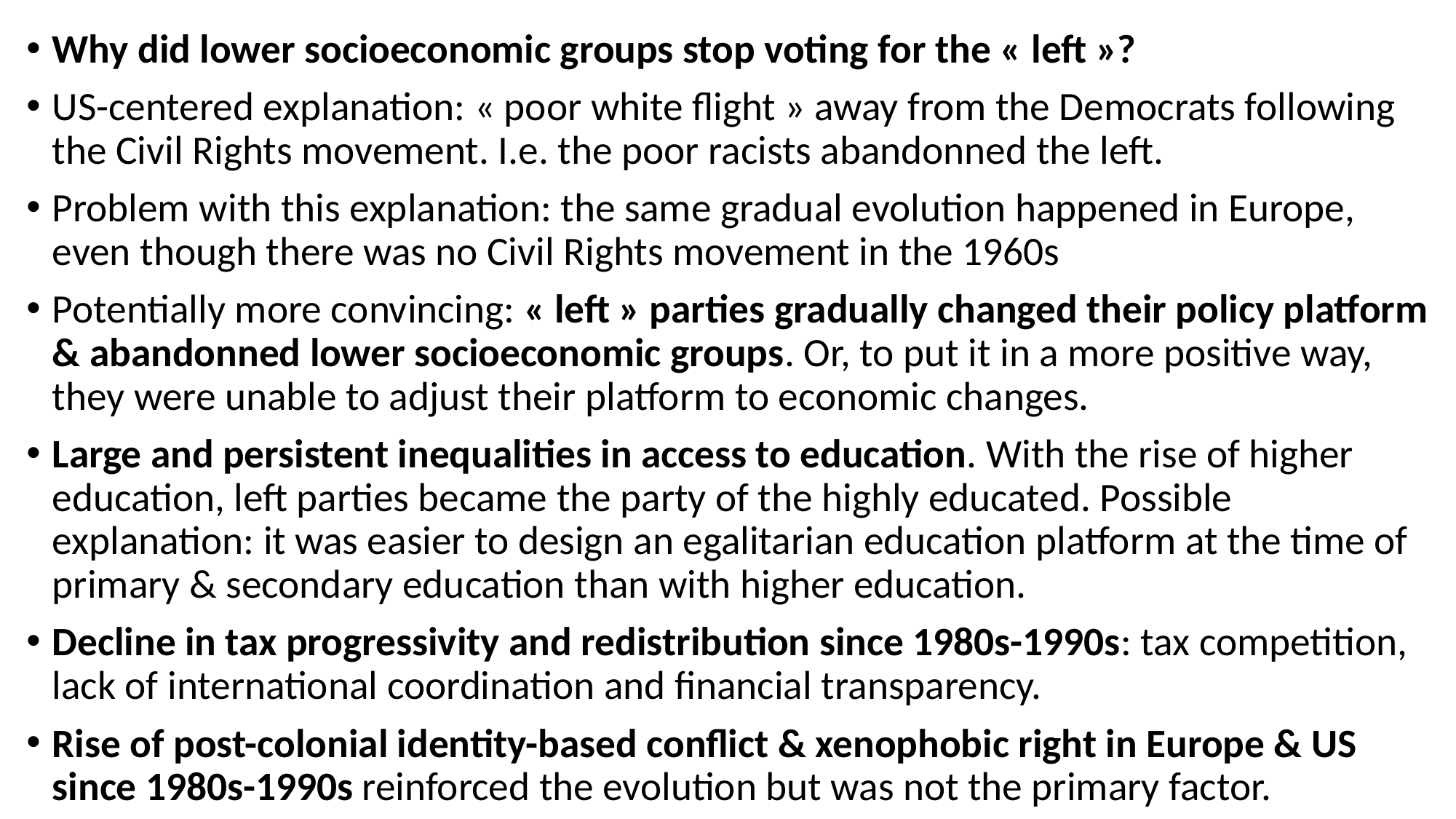

Why did lower socioeconomic groups stop voting for the « left »?
US-centered explanation: « poor white flight » away from the Democrats following the Civil Rights movement. I.e. the poor racists abandonned the left.
Problem with this explanation: the same gradual evolution happened in Europe, even though there was no Civil Rights movement in the 1960s
Potentially more convincing: « left » parties gradually changed their policy platform & abandonned lower socioeconomic groups. Or, to put it in a more positive way, they were unable to adjust their platform to economic changes.
Large and persistent inequalities in access to education. With the rise of higher education, left parties became the party of the highly educated. Possible explanation: it was easier to design an egalitarian education platform at the time of primary & secondary education than with higher education.
Decline in tax progressivity and redistribution since 1980s-1990s: tax competition, lack of international coordination and financial transparency.
Rise of post-colonial identity-based conflict & xenophobic right in Europe & US since 1980s-1990s reinforced the evolution but was not the primary factor.